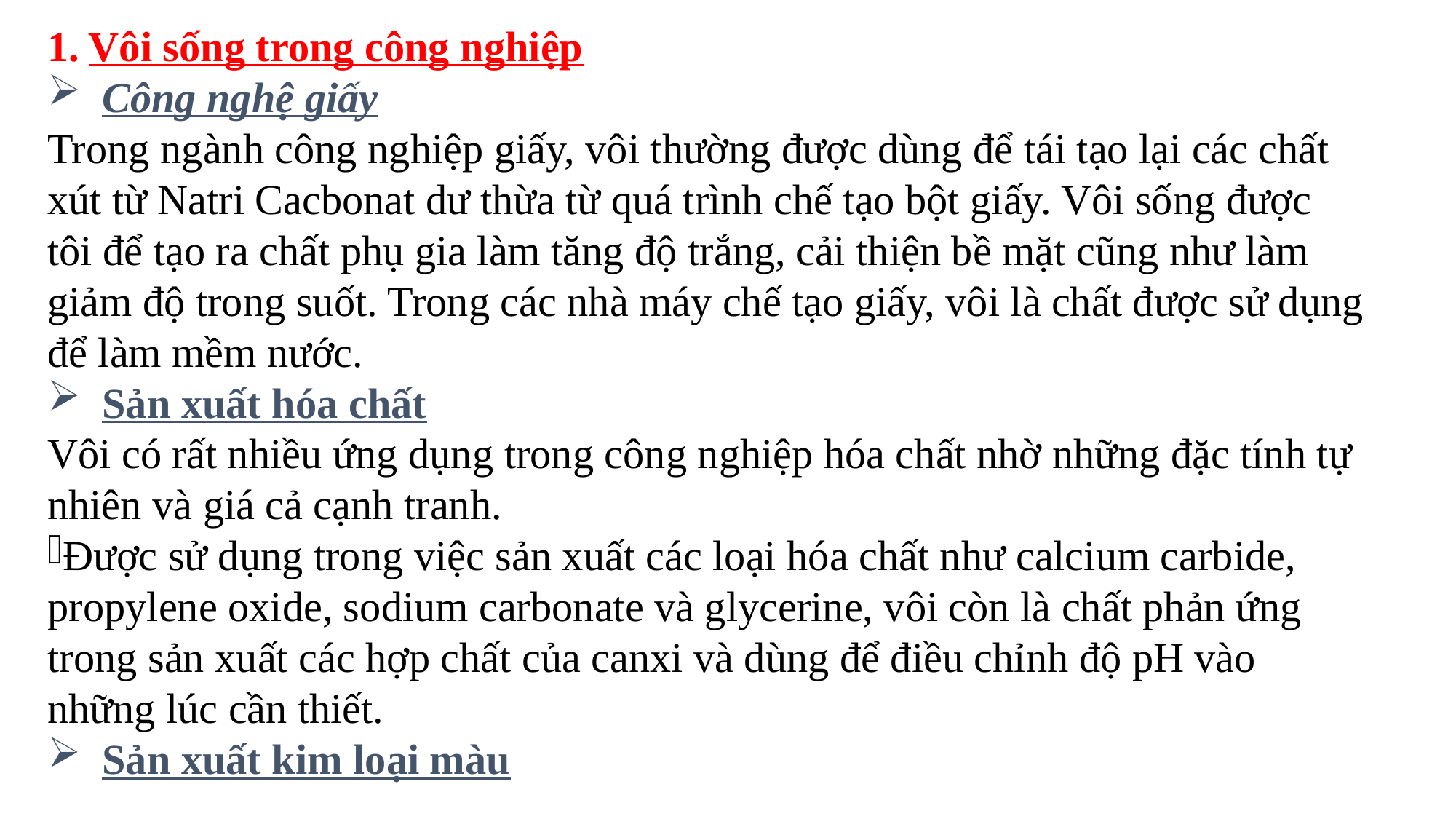

Vôi sống trong công nghiệp
Công nghệ giấy
Trong ngành công nghiệp giấy, vôi thường được dùng để tái tạo lại các chất xút từ Natri Cacbonat dư thừa từ quá trình chế tạo bột giấy. Vôi sống được tôi để tạo ra chất phụ gia làm tăng độ trắng, cải thiện bề mặt cũng như làm giảm độ trong suốt. Trong các nhà máy chế tạo giấy, vôi là chất được sử dụng để làm mềm nước.
Sản xuất hóa chất
Vôi có rất nhiều ứng dụng trong công nghiệp hóa chất nhờ những đặc tính tự nhiên và giá cả cạnh tranh.
Được sử dụng trong việc sản xuất các loại hóa chất như calcium carbide, propylene oxide, sodium carbonate và glycerine, vôi còn là chất phản ứng trong sản xuất các hợp chất của canxi và dùng để điều chỉnh độ pH vào những lúc cần thiết.
Sản xuất kim loại màu